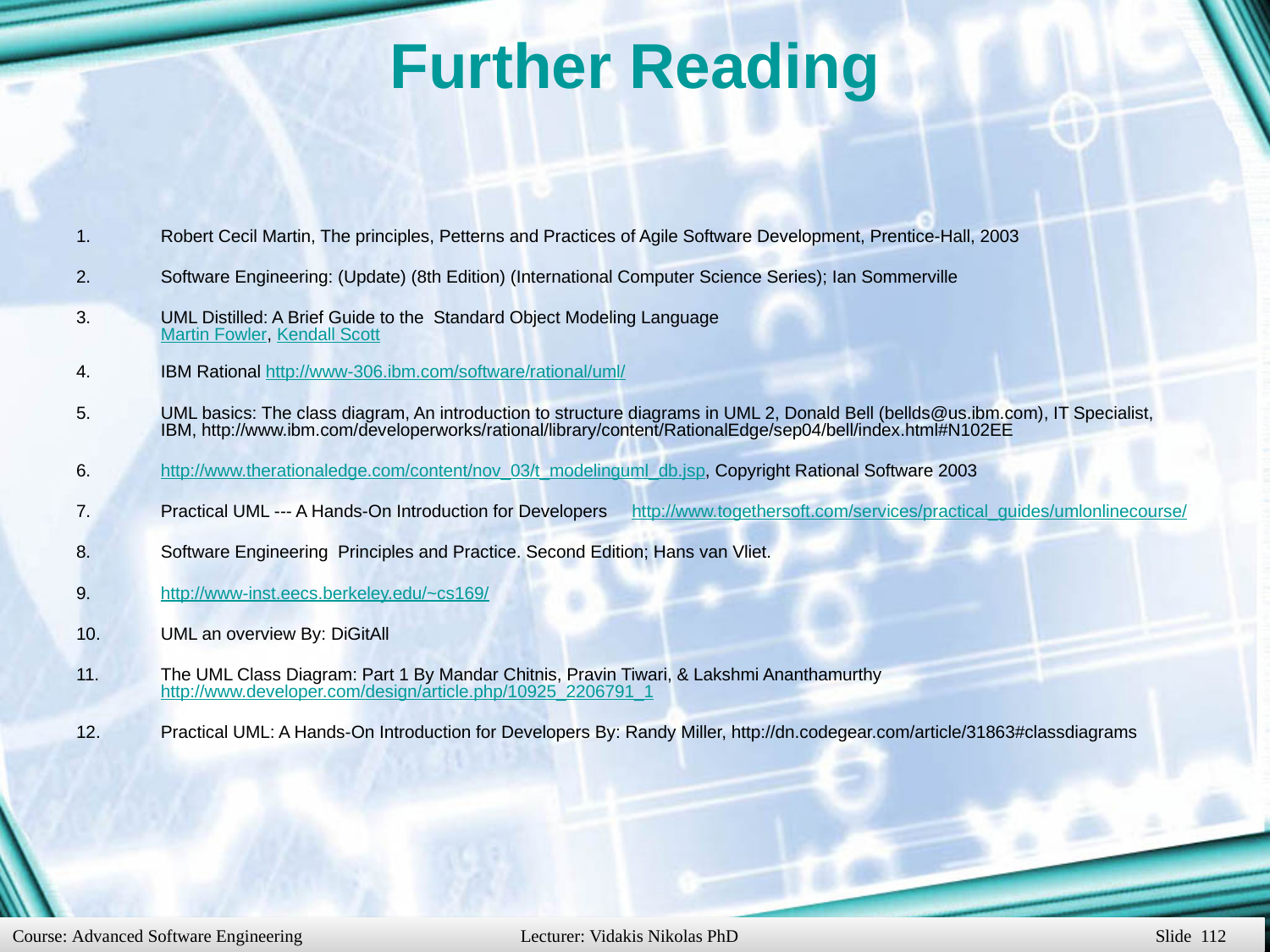

# Further Reading
Robert Cecil Martin, The principles, Petterns and Practices of Agile Software Development, Prentice-Hall, 2003

Software Engineering: (Update) (8th Edition) (International Computer Science Series); Ian Sommerville

UML Distilled: A Brief Guide to the  Standard Object Modeling Language
Martin Fowler, Kendall Scott
IBM Rational http://www-306.ibm.com/software/rational/uml/

UML basics: The class diagram, An introduction to structure diagrams in UML 2, Donald Bell (bellds@us.ibm.com), IT Specialist, IBM, http://www.ibm.com/developerworks/rational/library/content/RationalEdge/sep04/bell/index.html#N102EE

http://www.therationaledge.com/content/nov_03/t_modelinguml_db.jsp, Copyright Rational Software 2003

Practical UML --- A Hands-On Introduction for Developers     http://www.togethersoft.com/services/practical_guides/umlonlinecourse/

Software Engineering  Principles and Practice. Second Edition; Hans van Vliet.

http://www-inst.eecs.berkeley.edu/~cs169/

UML an overview By: DiGitAll

The UML Class Diagram: Part 1 By Mandar Chitnis, Pravin Tiwari, & Lakshmi Ananthamurthy http://www.developer.com/design/article.php/10925_2206791_1

Practical UML: A Hands-On Introduction for Developers By: Randy Miller, http://dn.codegear.com/article/31863#classdiagrams